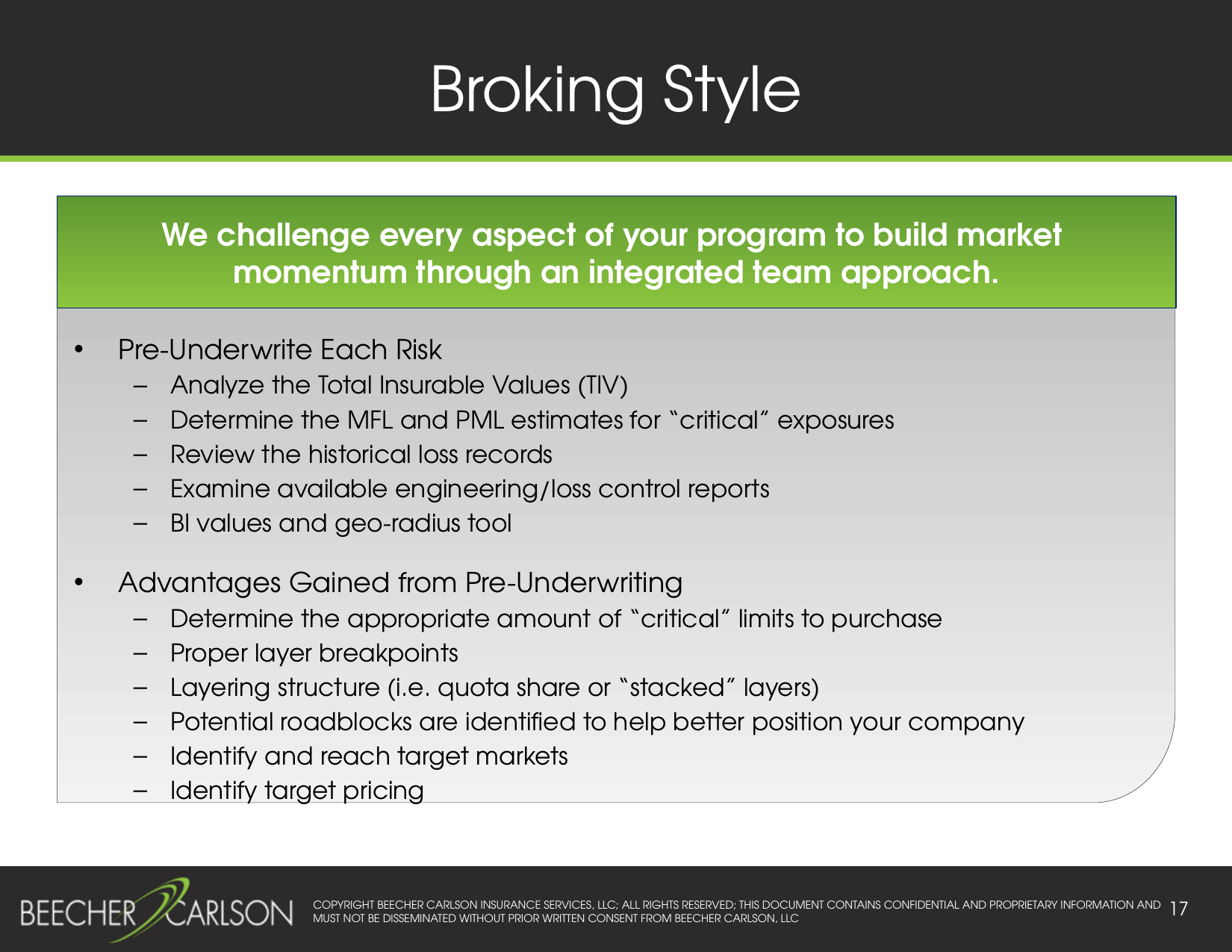

# Broking Style
We challenge every aspect of your program to build market
momentum through an integrated team approach.

Pre-Underwrite Each Risk
Analyze the Total Insurable Values (TIV)
Determine the MFL and PML estimates for “critical” exposures
Review the historical loss records
Examine available engineering/loss control reports
BI values and geo-radius tool

Advantages Gained from Pre-Underwriting
Determine the appropriate amount of “critical” limits to purchase
Proper layer breakpoints
Layering structure (i.e. quota share or “stacked” layers)
Potential roadblocks are identified to help better position your company
Identify and reach target markets
Identify target pricing

17